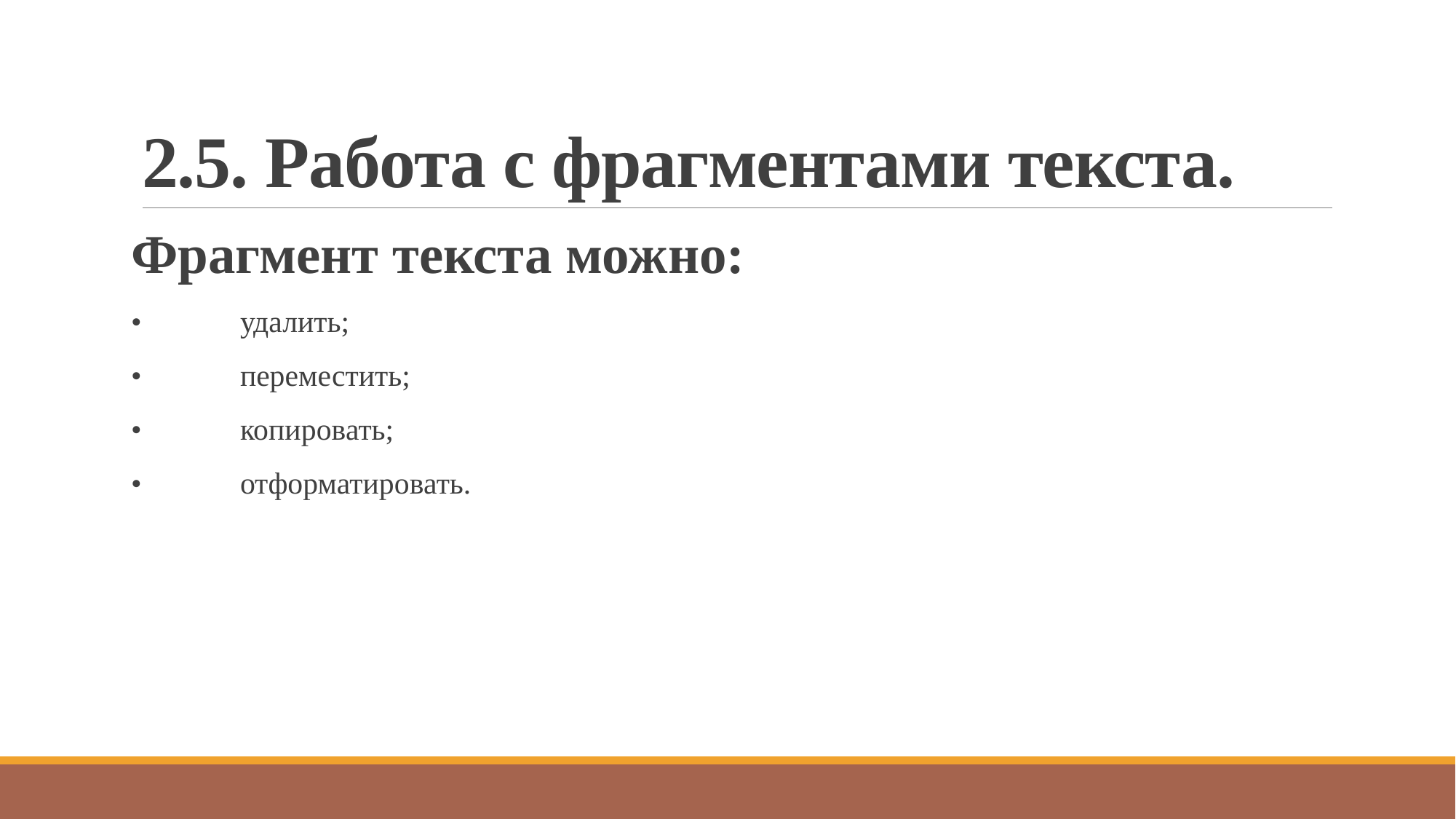

# 2.5. Работа с фрагментами текста.
Фрагмент текста можно:
•	удалить;
•	переместить;
•	копировать;
•	отформатировать.